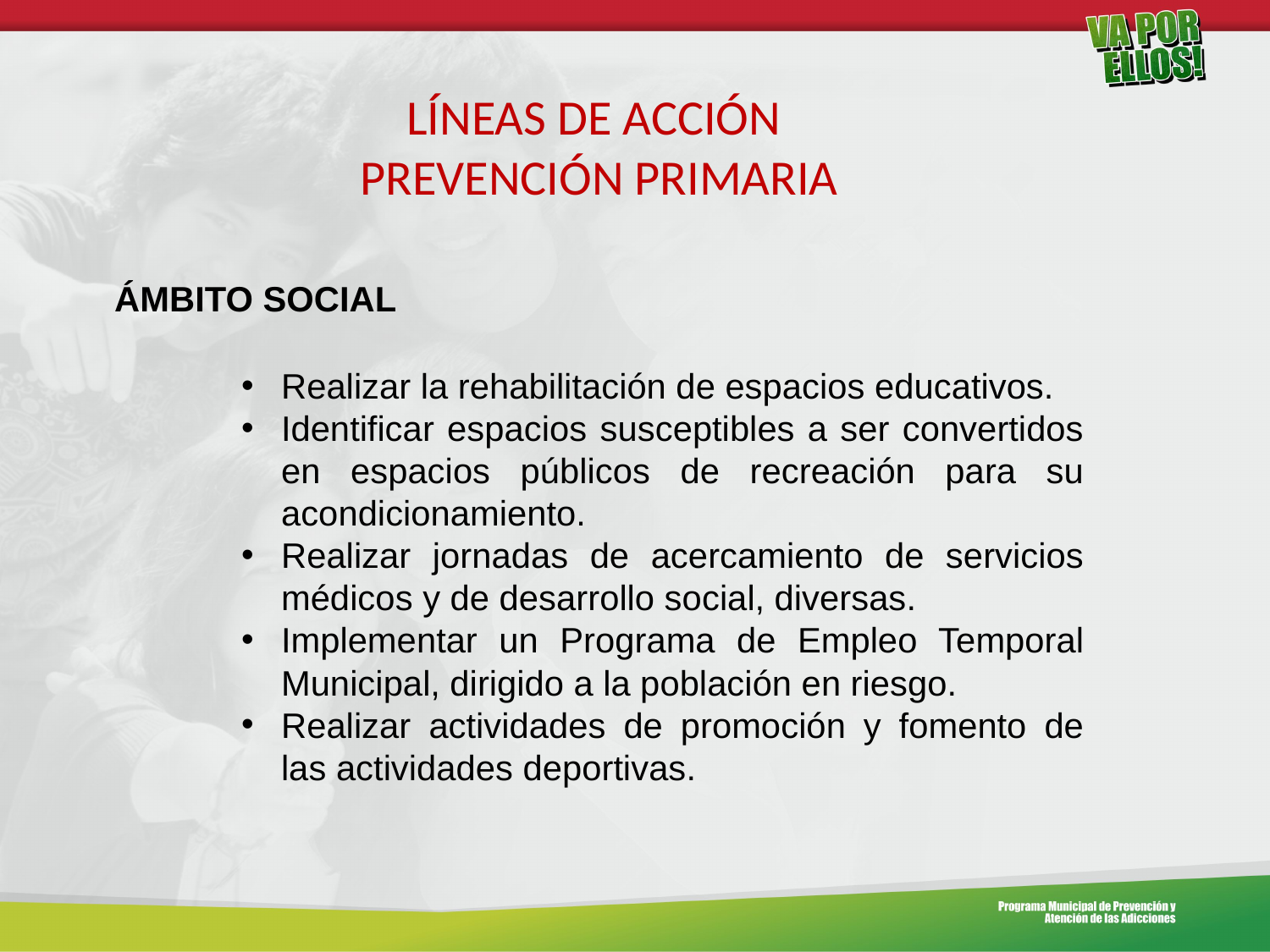

LÍNEAS DE ACCIÓN
PREVENCIÓN PRIMARIA
ÁMBITO SOCIAL

Realizar la rehabilitación de espacios educativos.
Identificar espacios susceptibles a ser convertidos en espacios públicos de recreación para su acondicionamiento.
Realizar jornadas de acercamiento de servicios médicos y de desarrollo social, diversas.
Implementar un Programa de Empleo Temporal Municipal, dirigido a la población en riesgo.
Realizar actividades de promoción y fomento de las actividades deportivas.